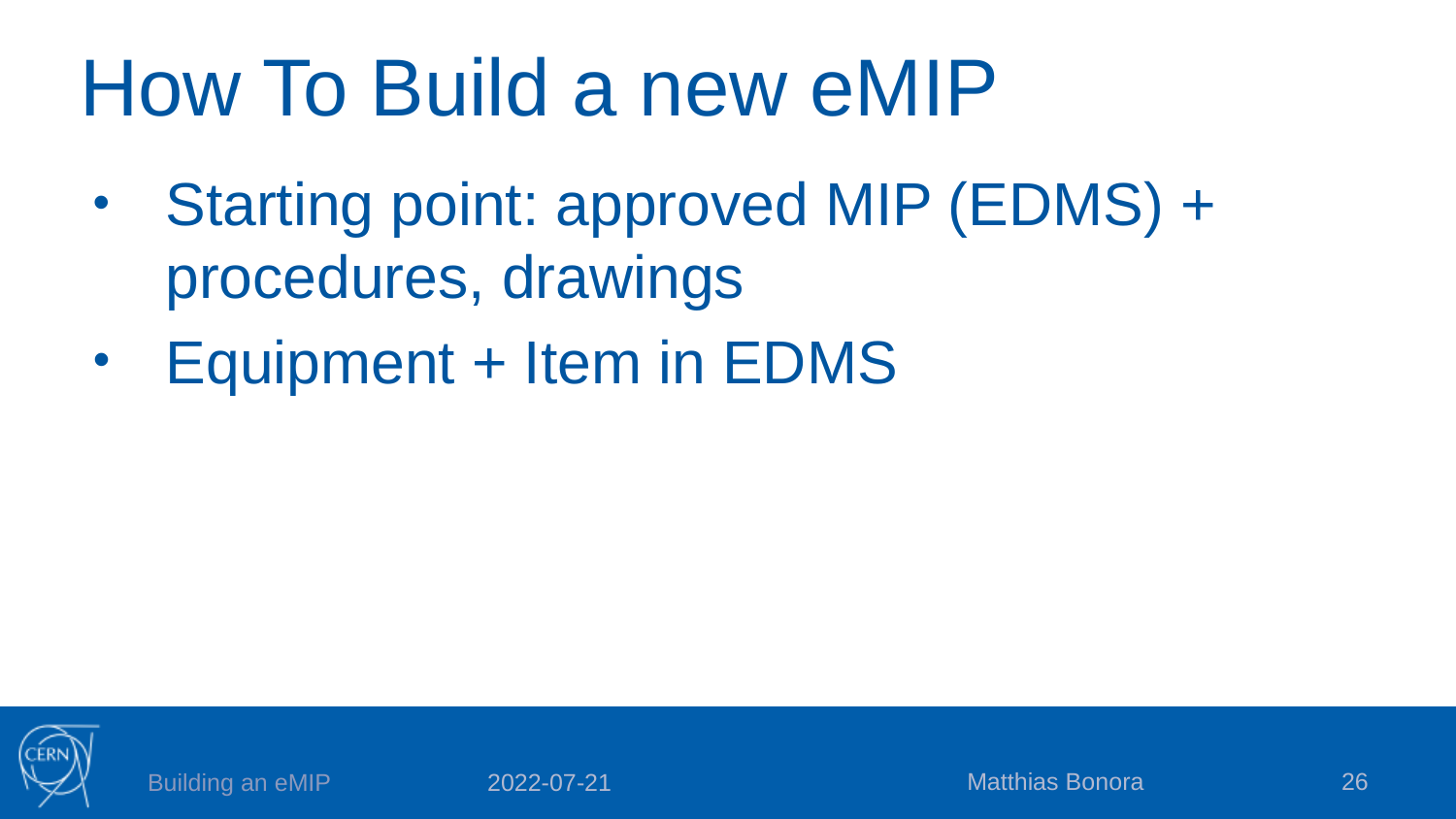

# How To Build a new eMIP
Starting point: approved MIP (EDMS) + procedures, drawings
Equipment + Item in EDMS

Matthias Bonora
26
Building an eMIP
2022-07-21